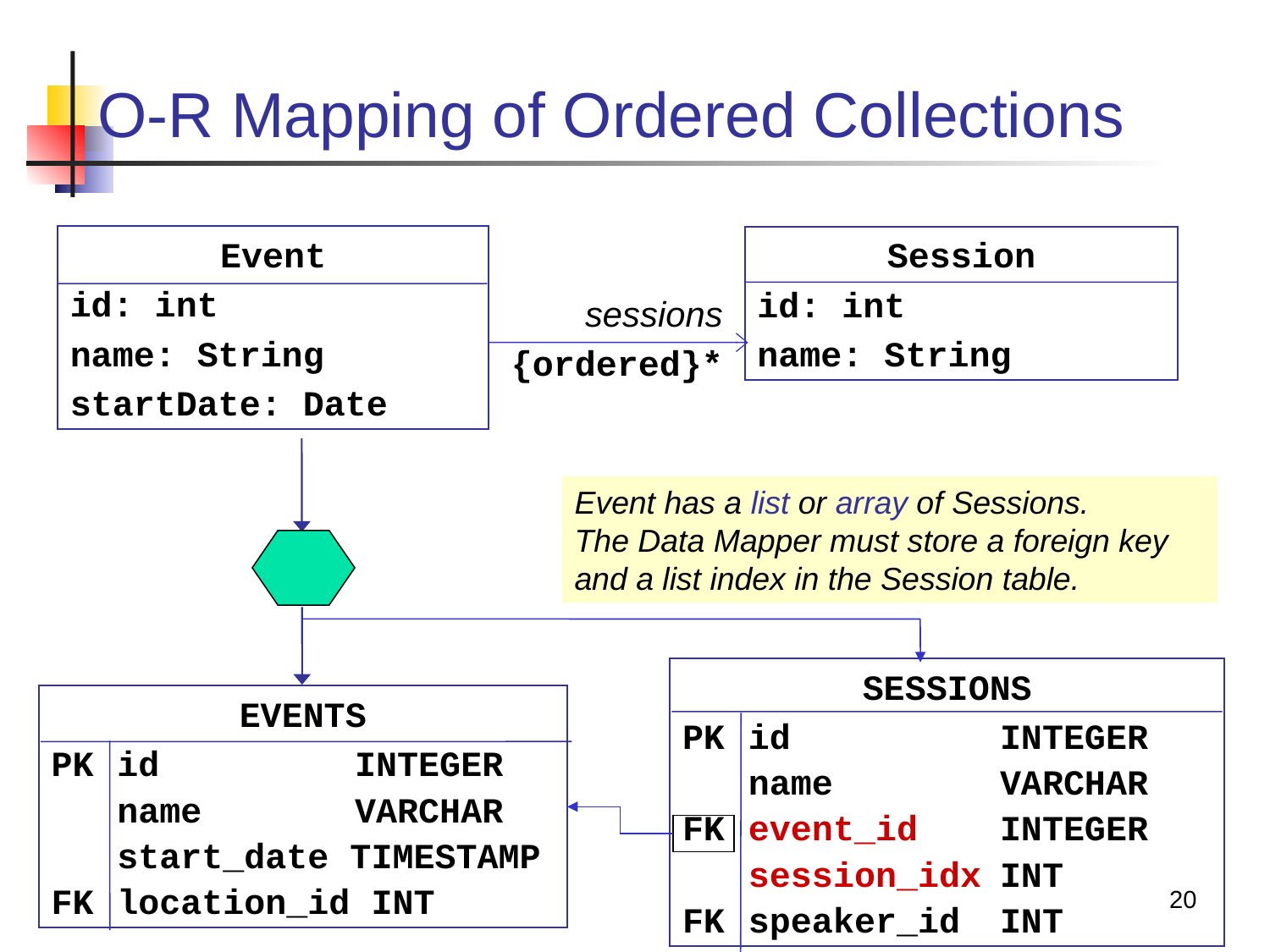

# O-R Mapping of Ordered Collections
Event
id: int
name: String
startDate: Date
Session
id: int
name: String

sessions
{ordered}*

Event has a list or array of Sessions.
The Data Mapper must store a foreign key and a list index in the Session table.

SESSIONS
PK	id	INTEGER
	name	VARCHAR
FK	event_id	INTEGER
	session_idx	INT
FK	speaker_id	INT
EVENTS
PK	id	INTEGER
	name	VARCHAR
	start_date TIMESTAMP
FK	location_id INT

20